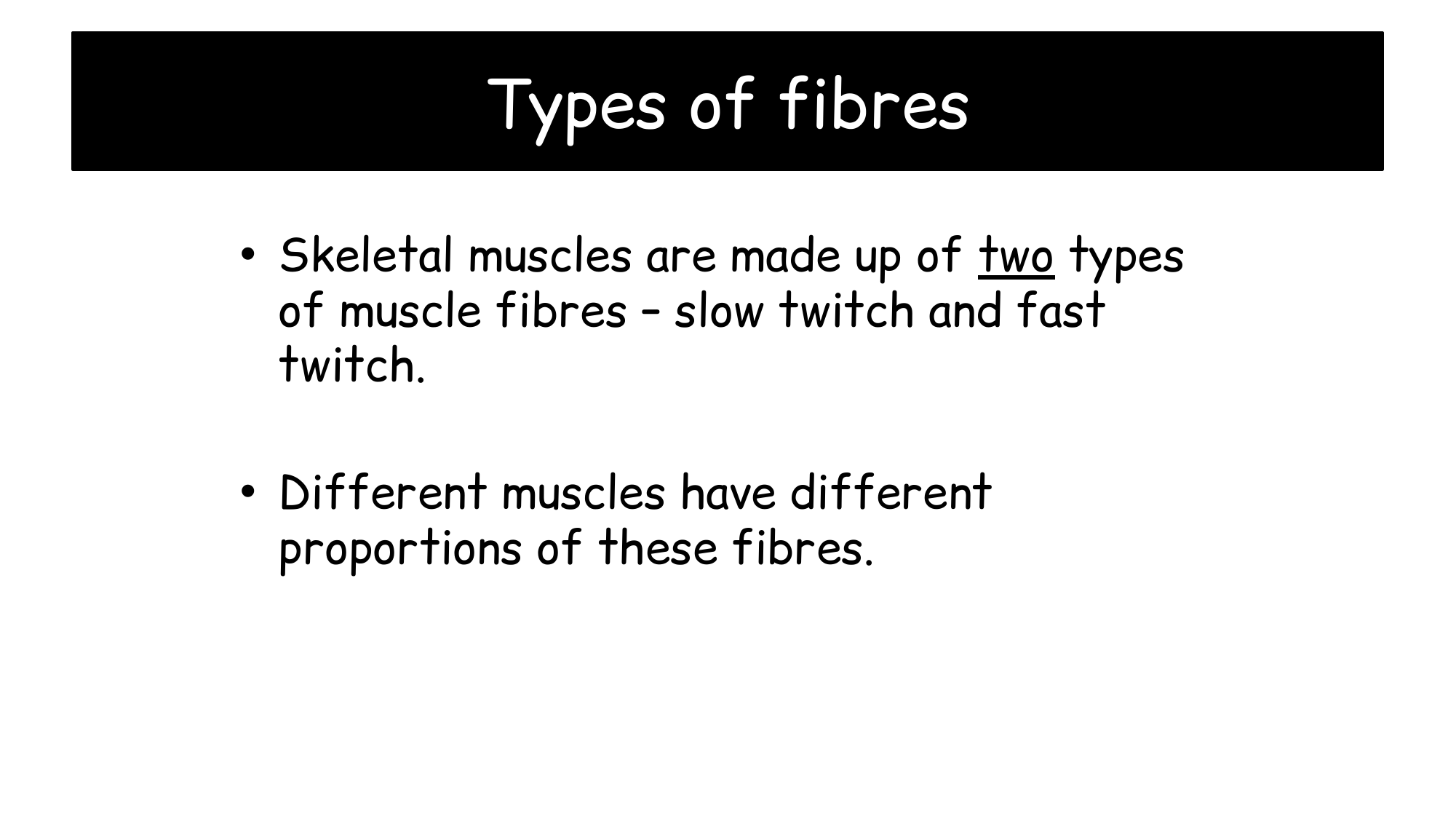

# Types of fibres
Skeletal muscles are made up of two types of muscle fibres – slow twitch and fast twitch.

Different muscles have different proportions of these fibres.